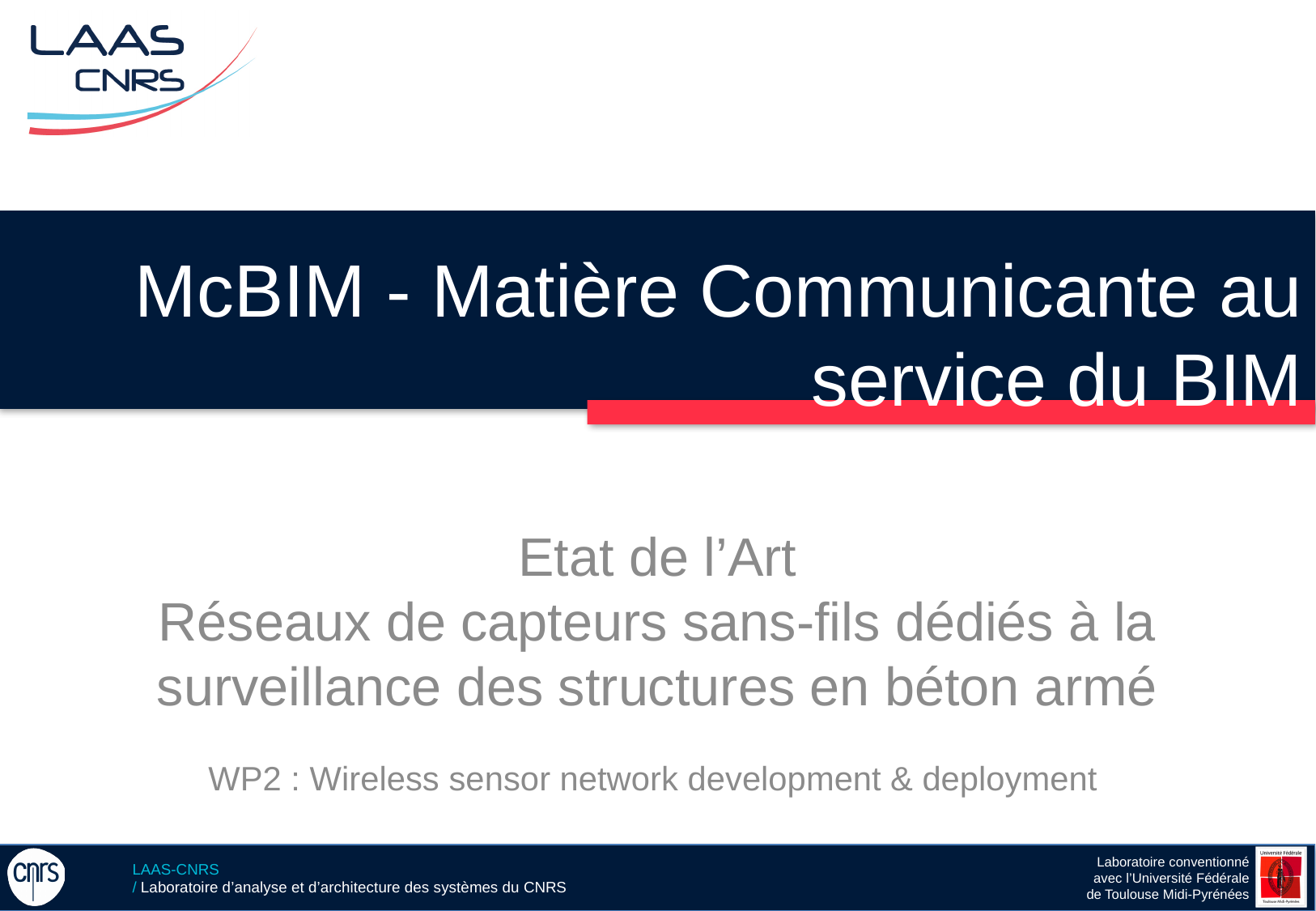

# McBIM - Matière Communicante au service du BIM
Etat de l’Art
Réseaux de capteurs sans-fils dédiés à la surveillance des structures en béton armé

WP2 : Wireless sensor network development & deployment